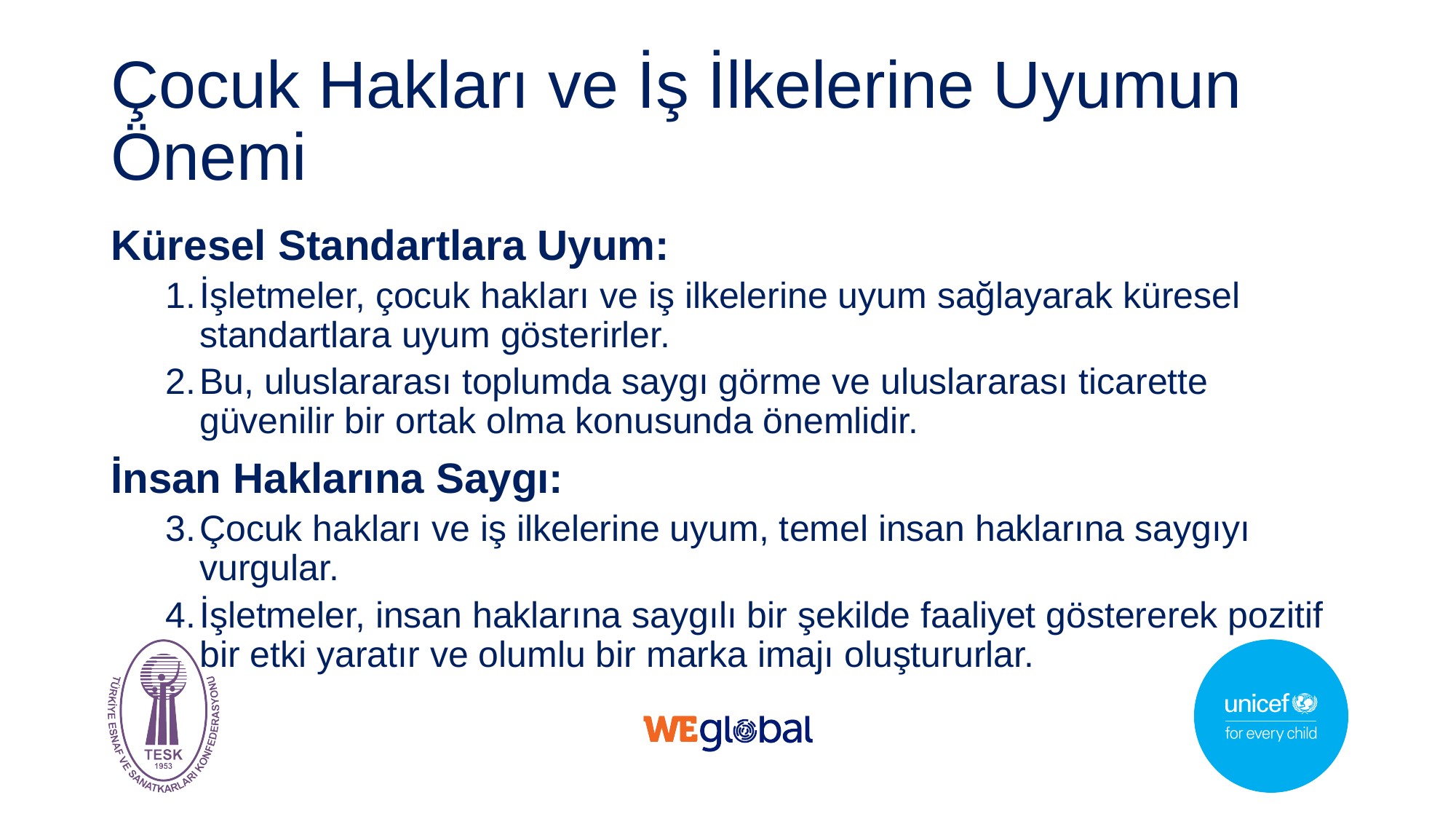

# Çocuk Hakları ve İş İlkelerine Uyumun Önemi
Küresel Standartlara Uyum:
İşletmeler, çocuk hakları ve iş ilkelerine uyum sağlayarak küresel standartlara uyum gösterirler.
Bu, uluslararası toplumda saygı görme ve uluslararası ticarette güvenilir bir ortak olma konusunda önemlidir.
İnsan Haklarına Saygı:
Çocuk hakları ve iş ilkelerine uyum, temel insan haklarına saygıyı vurgular.
İşletmeler, insan haklarına saygılı bir şekilde faaliyet göstererek pozitif bir etki yaratır ve olumlu bir marka imajı oluştururlar.